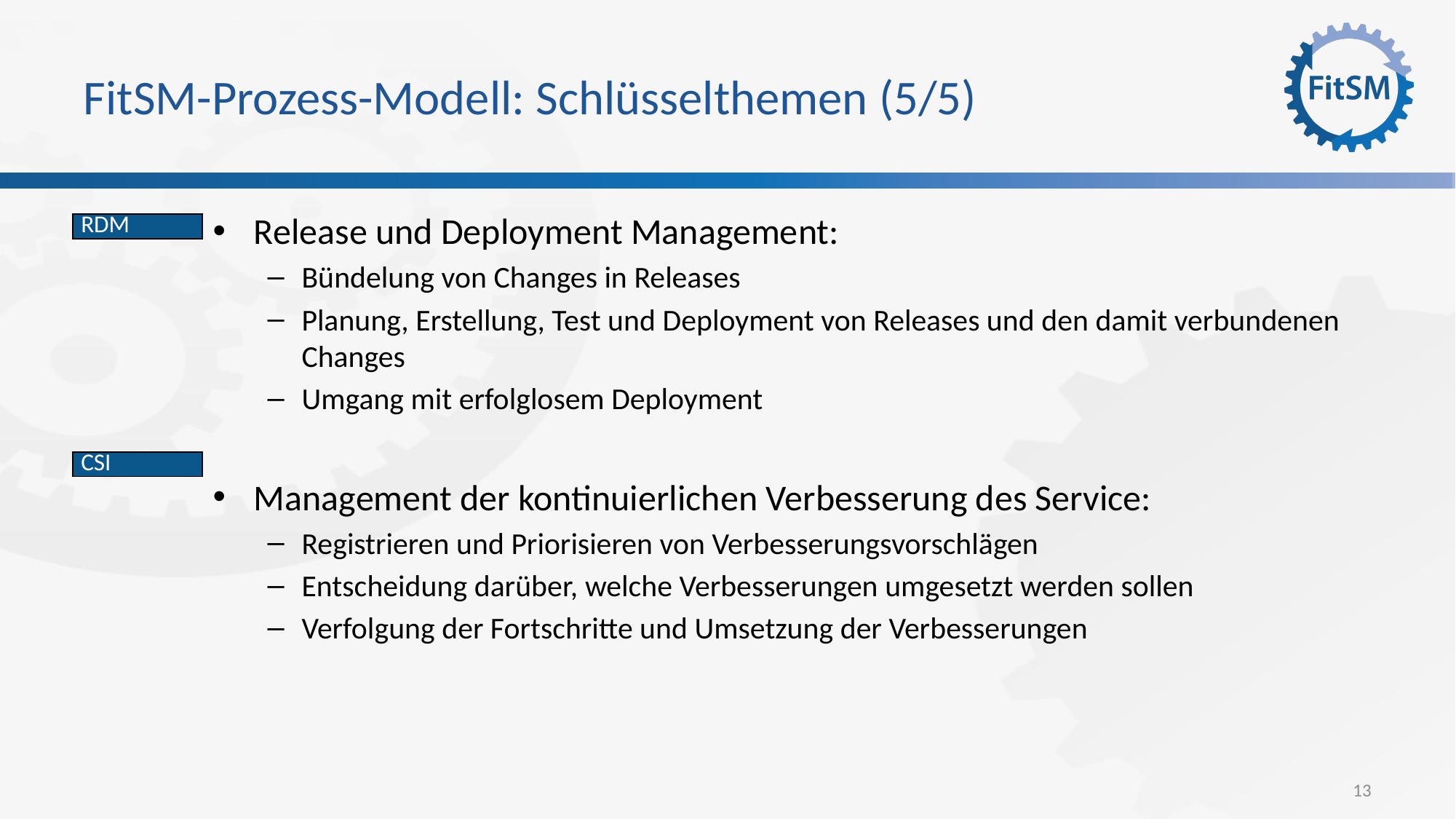

# FitSM-Prozess-Modell: Schlüsselthemen (5/5)
Release und Deployment Management:
Bündelung von Changes in Releases
Planung, Erstellung, Test und Deployment von Releases und den damit verbundenen Changes
Umgang mit erfolglosem Deployment

Management der kontinuierlichen Verbesserung des Service:
Registrieren und Priorisieren von Verbesserungsvorschlägen
Entscheidung darüber, welche Verbesserungen umgesetzt werden sollen
Verfolgung der Fortschritte und Umsetzung der Verbesserungen
| RDM |
| --- |
| CSI |
| --- |
13